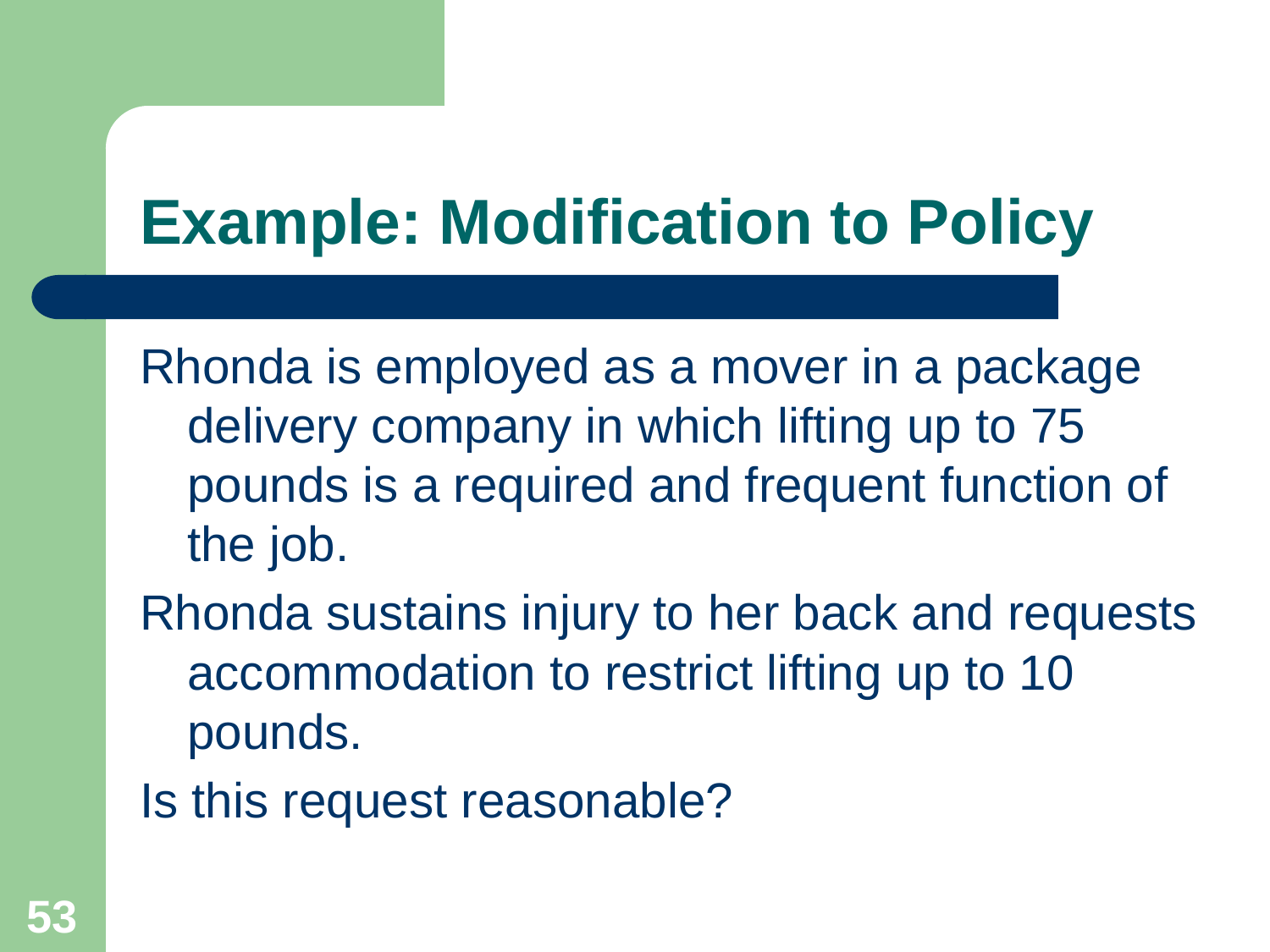

# Example: Modification to Policy
Rhonda is employed as a mover in a package delivery company in which lifting up to 75 pounds is a required and frequent function of the job.
Rhonda sustains injury to her back and requests accommodation to restrict lifting up to 10 pounds.
Is this request reasonable?
53